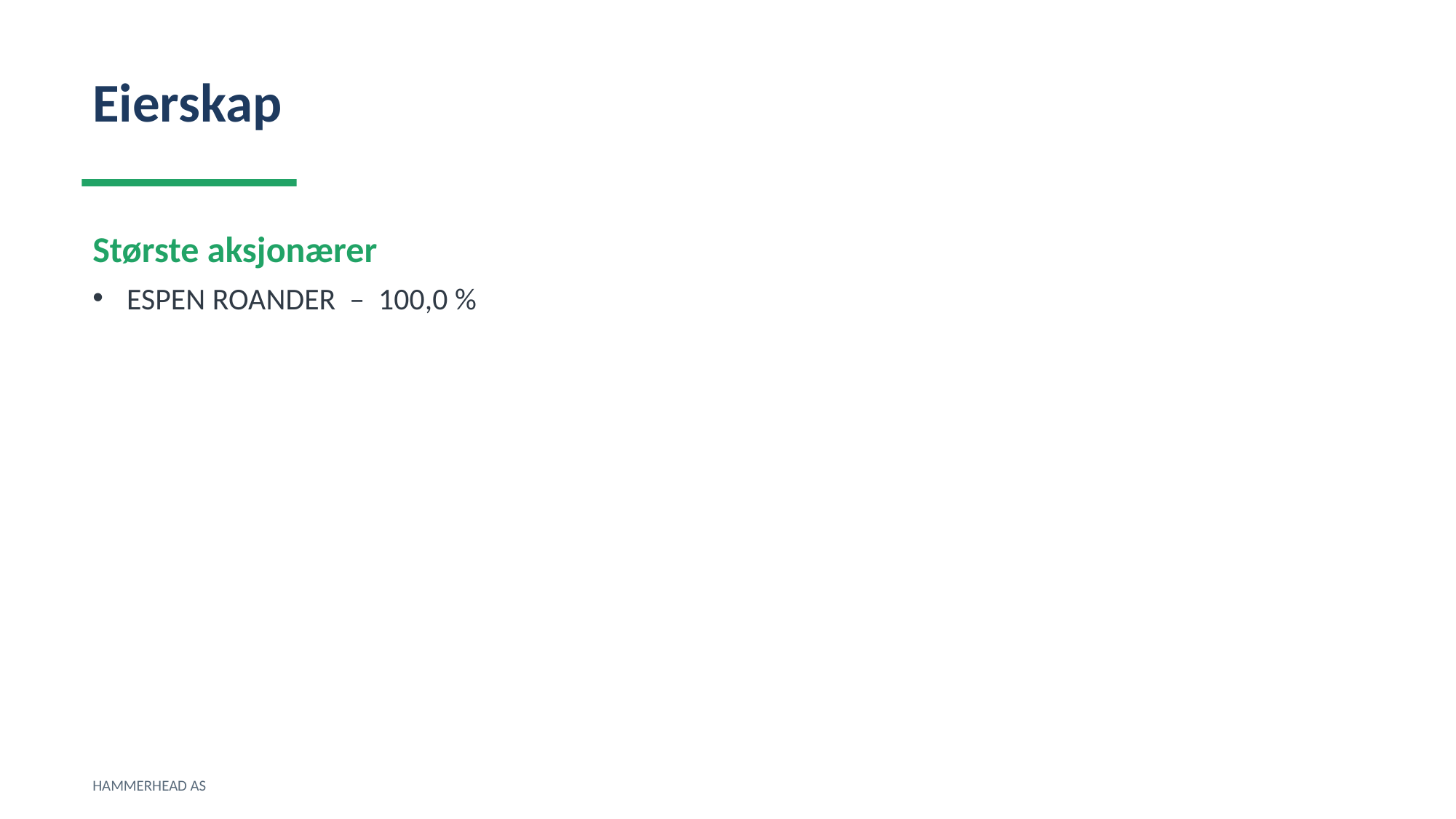

Eierskap

Største aksjonærer
ESPEN ROANDER  –  100,0 %
HAMMERHEAD AS